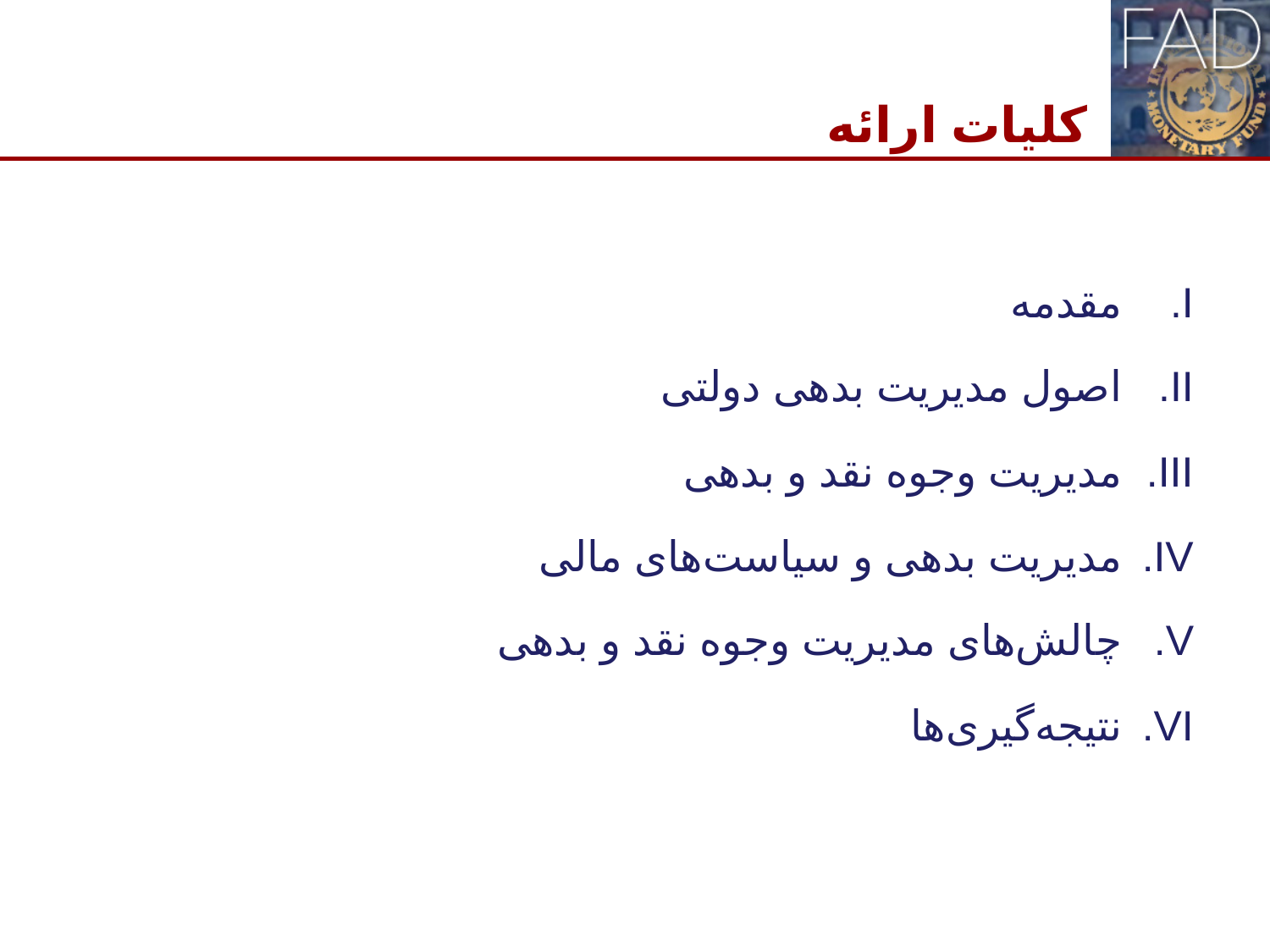

# کلیات ارائه
مقدمه
اصول مدیریت بدهی دولتی
مدیریت وجوه نقد و بدهی
مدیریت بدهی و سیاست‌های مالی
چالش‌های مدیریت وجوه نقد و بدهی
نتیجه‌گیری‌ها

2